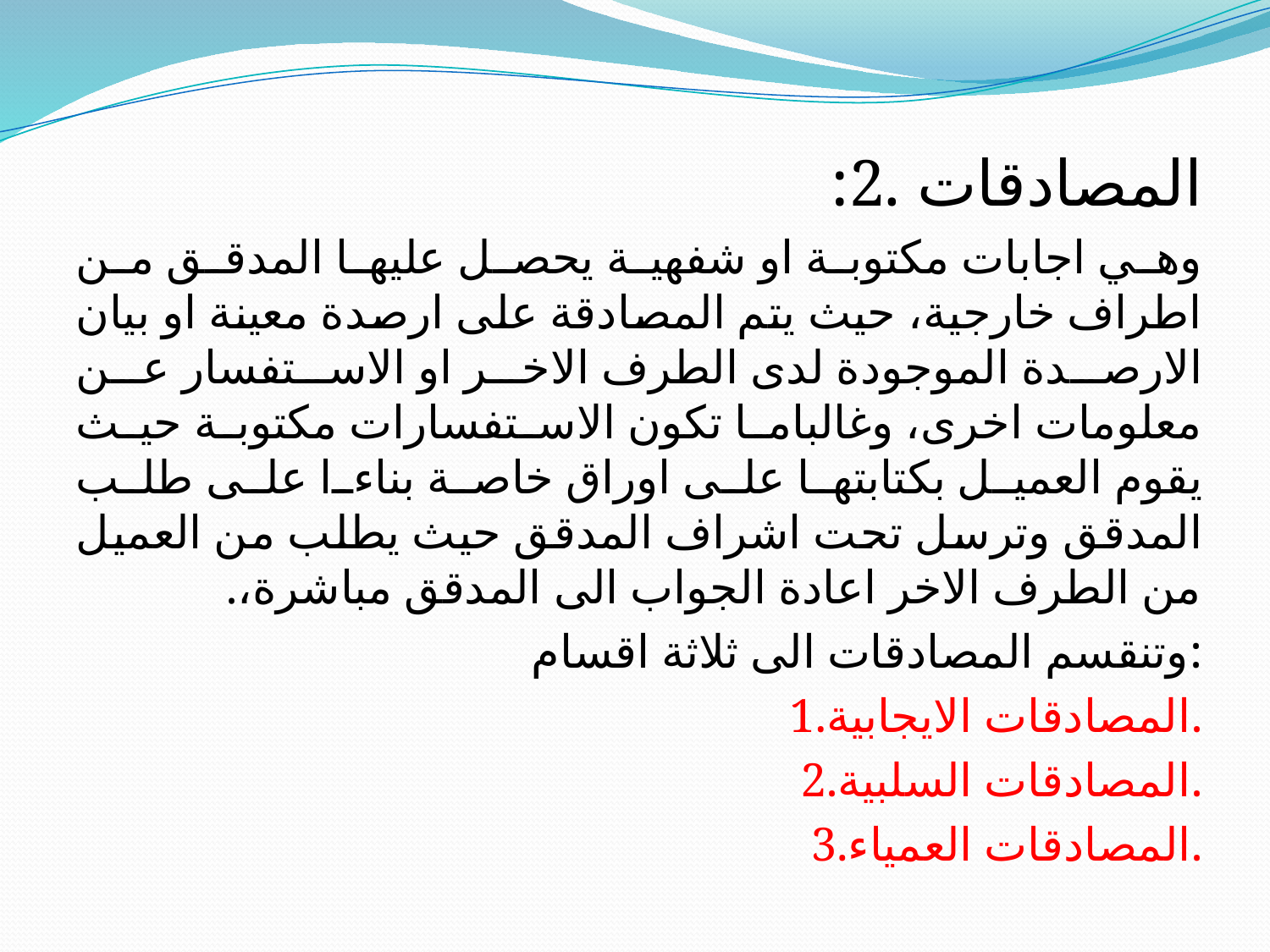

:2. المصادقات
	وهي اجابات مكتوبة او شفهية يحصل عليها المدقق من اطراف خارجية، حيث يتم المصادقة على ارصدة معينة او بيان الارصدة الموجودة لدى الطرف الاخر او الاستفسار عن معلومات اخرى، وغالباما تكون الاستفسارات مكتوبة حيث يقوم العميل بكتابتها على اوراق خاصة بناءا على طلب المدقق وترسل تحت اشراف المدقق حيث يطلب من العميل من الطرف الاخر اعادة الجواب الى المدقق مباشرة،.
وتنقسم المصادقات الى ثلاثة اقسام:
1.المصادقات الايجابية.
2.المصادقات السلبية.
3.المصادقات العمياء.